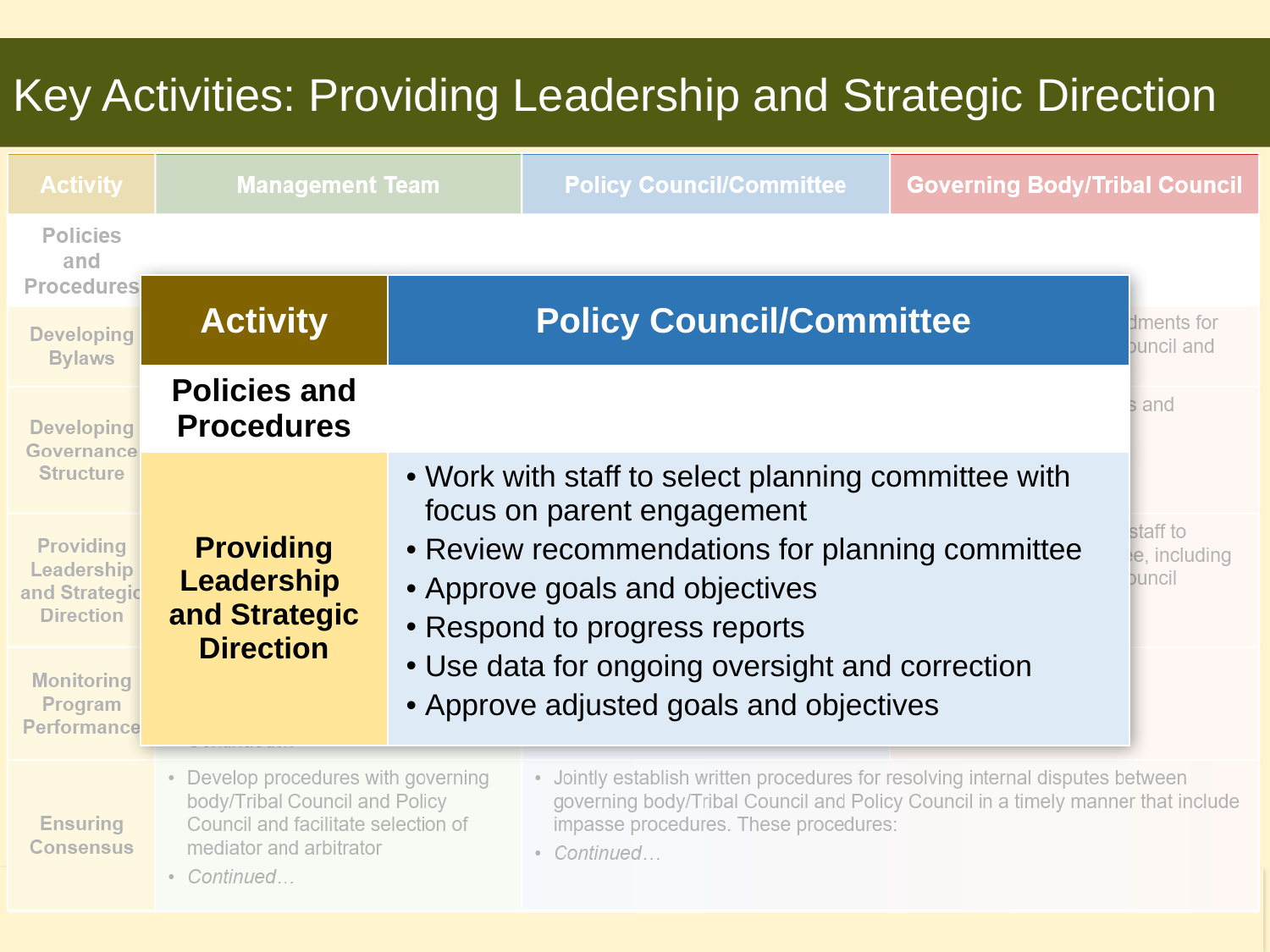

# Key Activities: Providing Leadership and Strategic Direction
| Activity | Policy Council/Committee |
| --- | --- |
| Policies and Procedures |  |
| Providing Leadership and Strategic Direction | Work with staff to select planning committee with focus on parent engagement Review recommendations for planning committee Approve goals and objectives Respond to progress reports Use data for ongoing oversight and correction Approve adjusted goals and objectives |